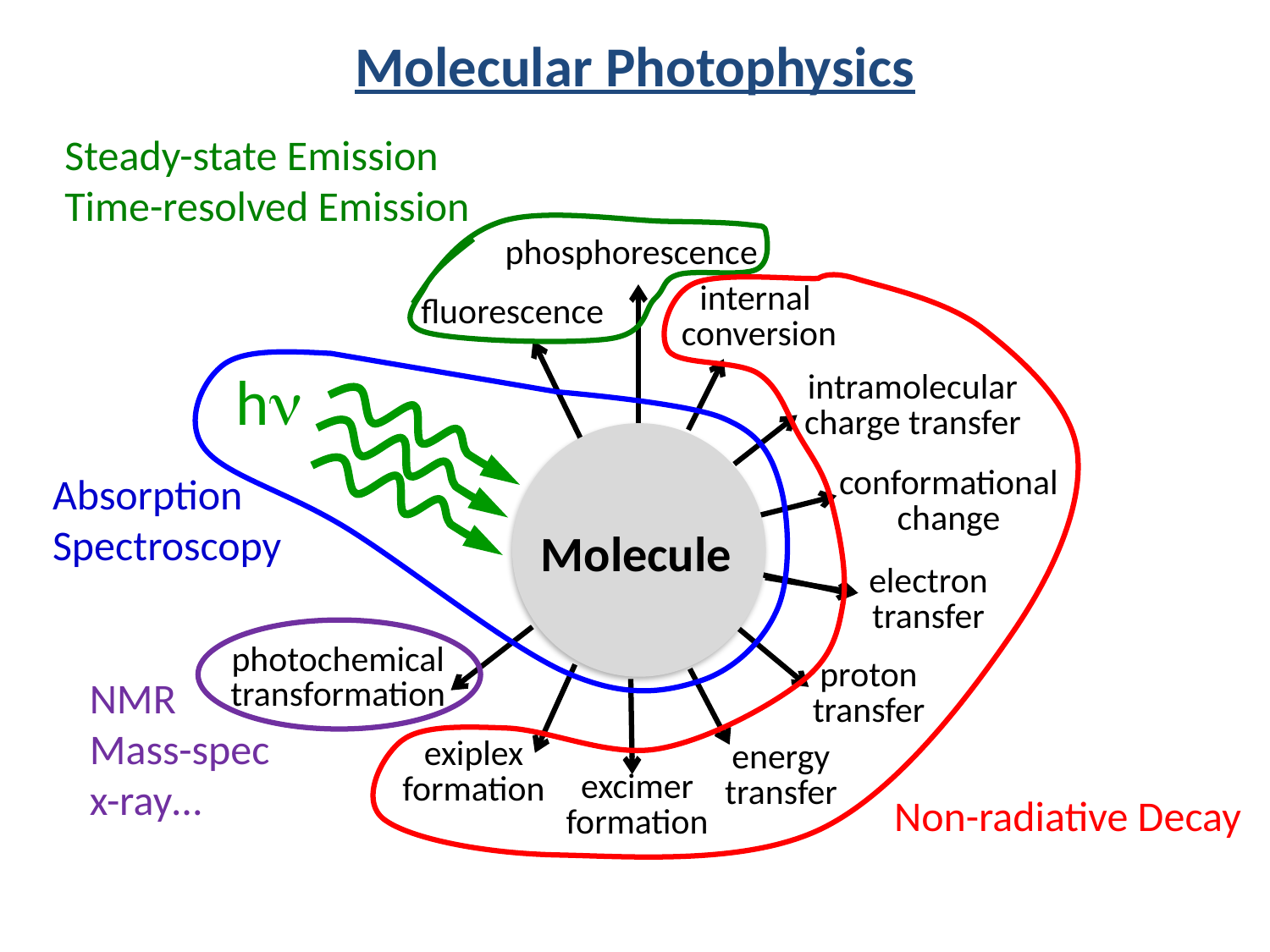

Molecular Photophysics
Steady-state Emission
Time-resolved Emission

phosphorescence

internal
conversion
fluorescence

intramolecular charge transfer
hν

conformational change
Absorption Spectroscopy

Molecule
electron transfer

photochemical transformation
proton transfer
NMR
Mass-spec
x-ray…
exiplex formation
energy transfer
excimer formation
Non-radiative Decay